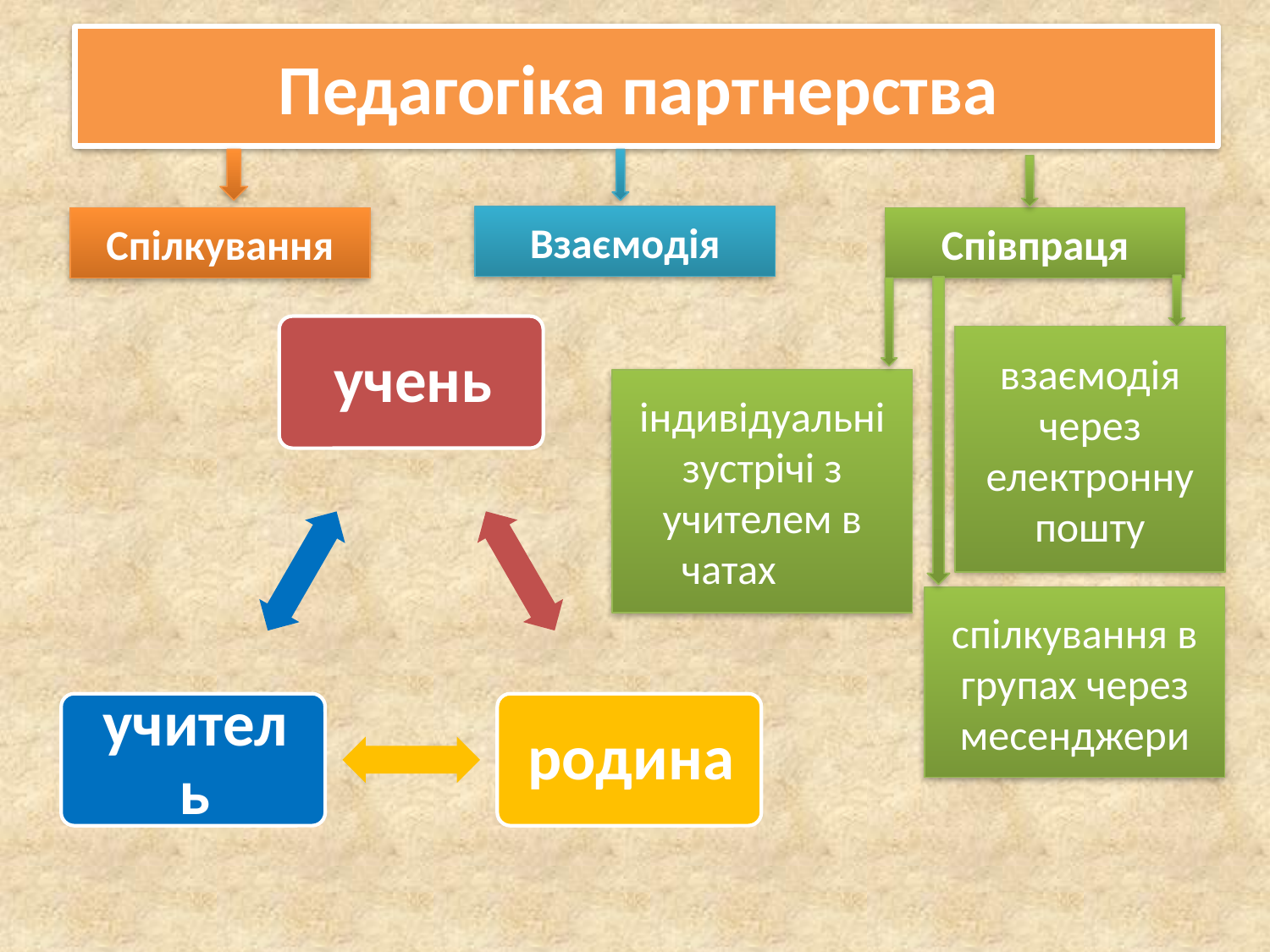

# Педагогіка партнерства

Взаємодія
Спілкування
Співпраця

учень

родина

учитель

взаємодія через електронну пошту
індивідуальні зустрічі з учителем в чатах
спілкування в групах через месенджери